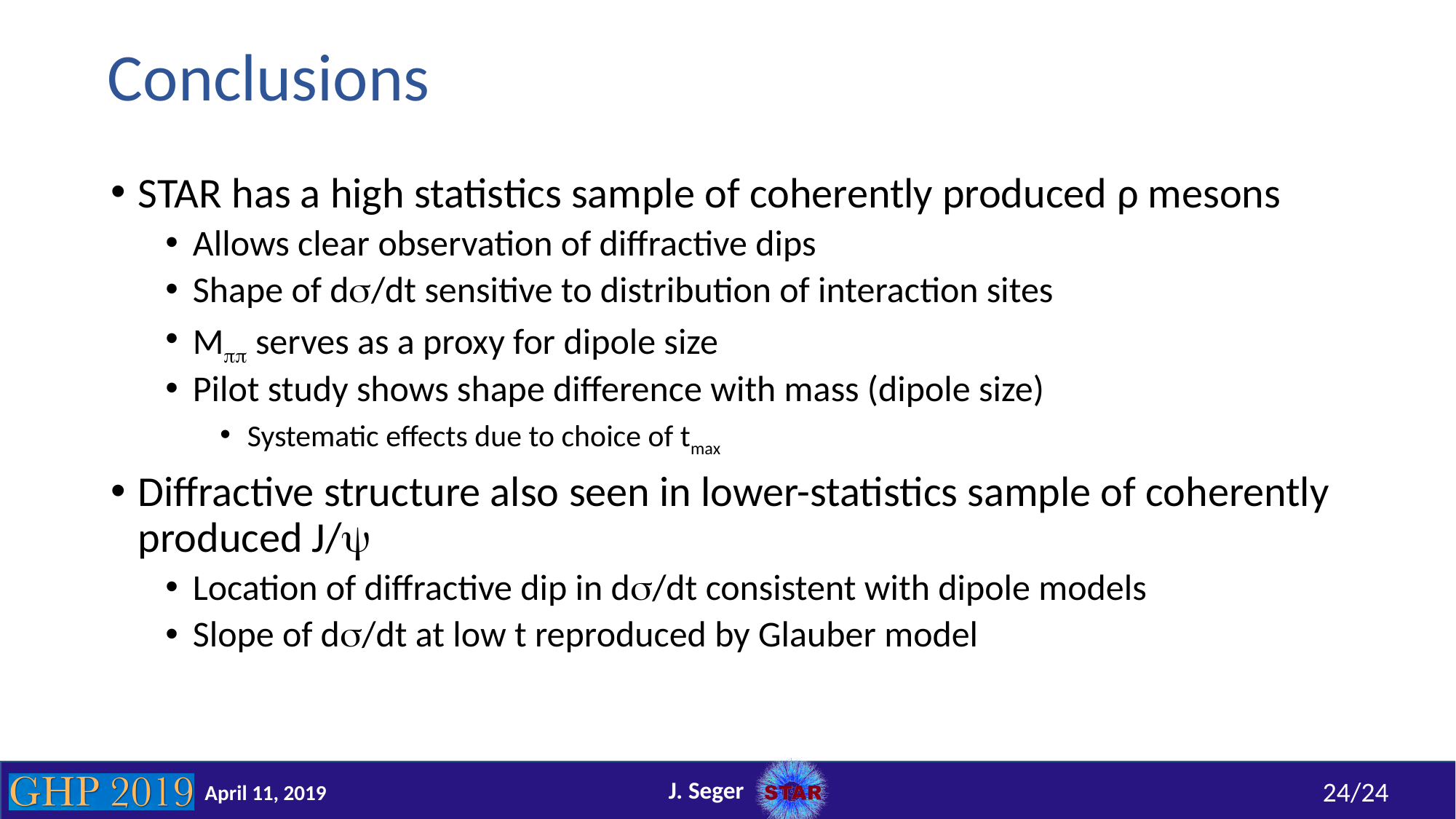

# Conclusions
STAR has a high statistics sample of coherently produced ρ mesons
Allows clear observation of diffractive dips
Shape of dσ/dt sensitive to distribution of interaction sites
Mππ serves as a proxy for dipole size
Pilot study shows shape difference with mass (dipole size)
Systematic effects due to choice of tmax
Diffractive structure also seen in lower-statistics sample of coherently produced J/ψ
Location of diffractive dip in dσ/dt consistent with dipole models
Slope of dσ/dt at low t reproduced by Glauber model

J. Seger
April 11, 2019